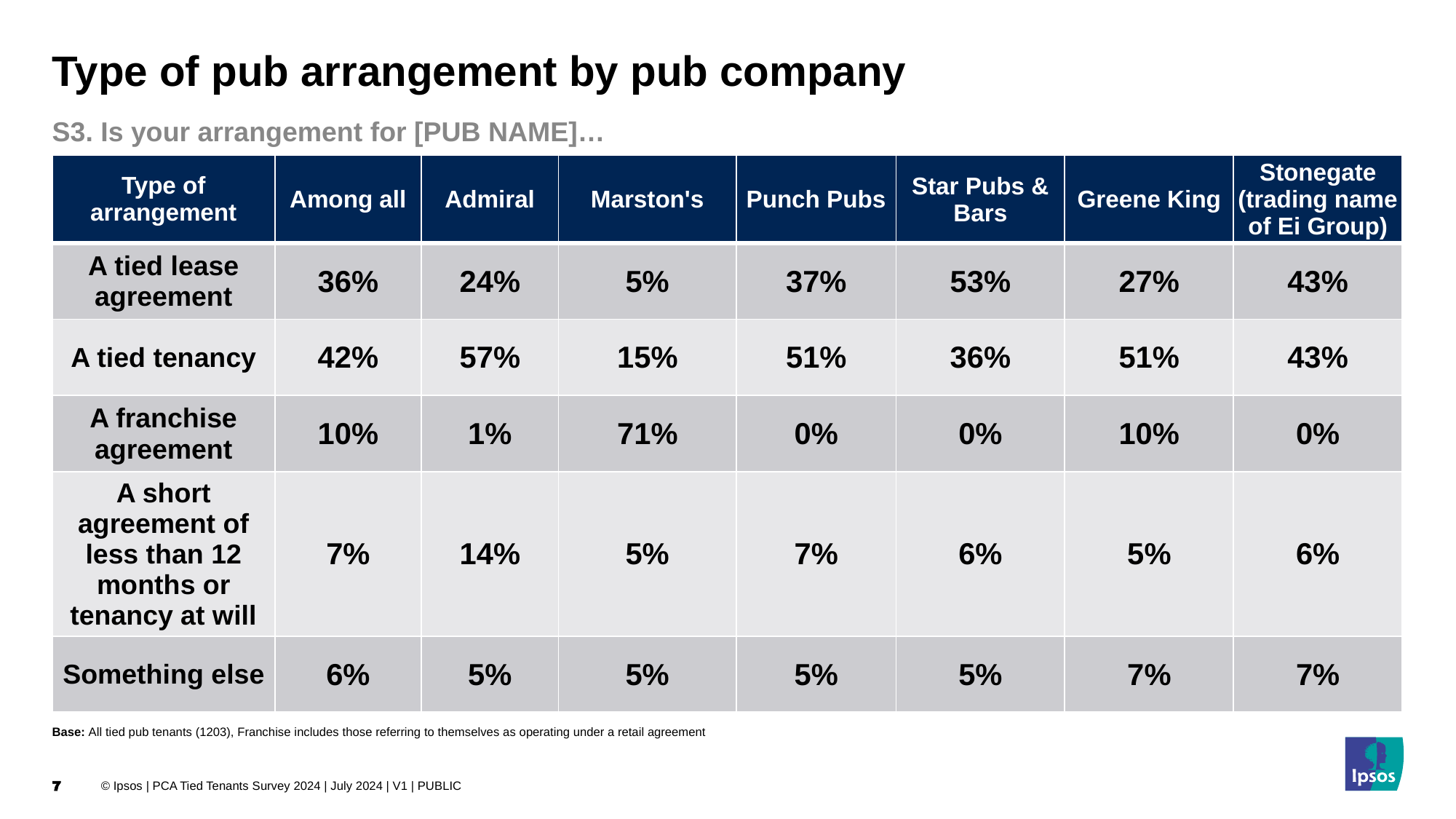

Type of pub arrangement by pub company
S3. Is your arrangement for [PUB NAME]…
| Type of arrangement | Among all | Admiral | Marston's | Punch Pubs | Star Pubs & Bars | Greene King | Stonegate (trading name of Ei Group) |
| --- | --- | --- | --- | --- | --- | --- | --- |
| A tied lease agreement | 36% | 24% | 5% | 37% | 53% | 27% | 43% |
| A tied tenancy | 42% | 57% | 15% | 51% | 36% | 51% | 43% |
| A franchise agreement | 10% | 1% | 71% | 0% | 0% | 10% | 0% |
| A short agreement of less than 12 months or tenancy at will | 7% | 14% | 5% | 7% | 6% | 5% | 6% |
| Something else | 6% | 5% | 5% | 5% | 5% | 7% | 7% |

Base: All tied pub tenants (1203), Franchise includes those referring to themselves as operating under a retail agreement
7